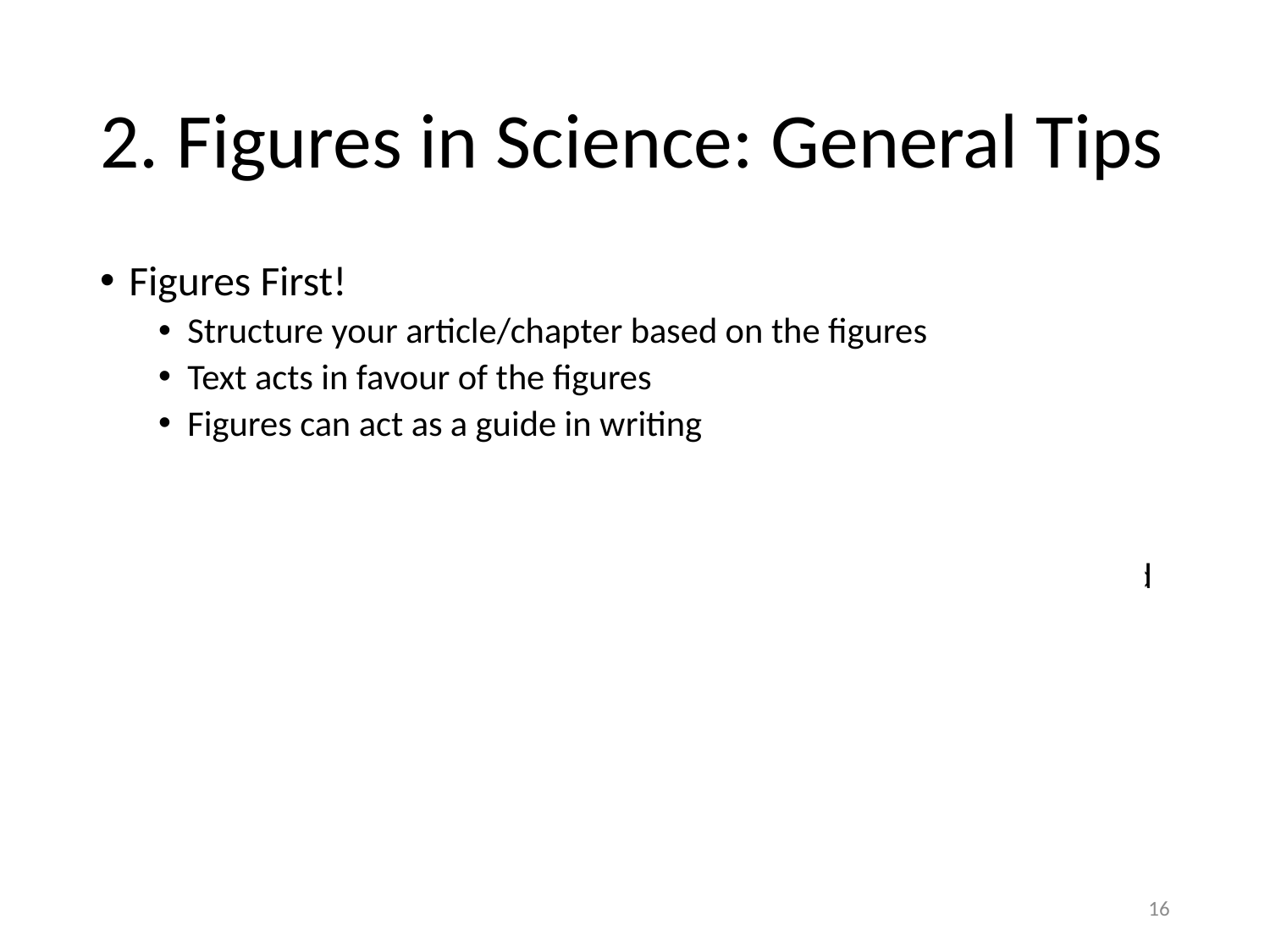

# 2. Figures in Science: General Tips
Figures First!
Structure your article/chapter based on the figures
Text acts in favour of the figures
Figures can act as a guide in writing

Do not duplicate!
Data presented in figures (or tables) does not need to be repeated in the text.

Plot till you drop!
Many trends become clear only after thorough digging
Critical on the ´state of the art´?  Prove it in a figure!

16